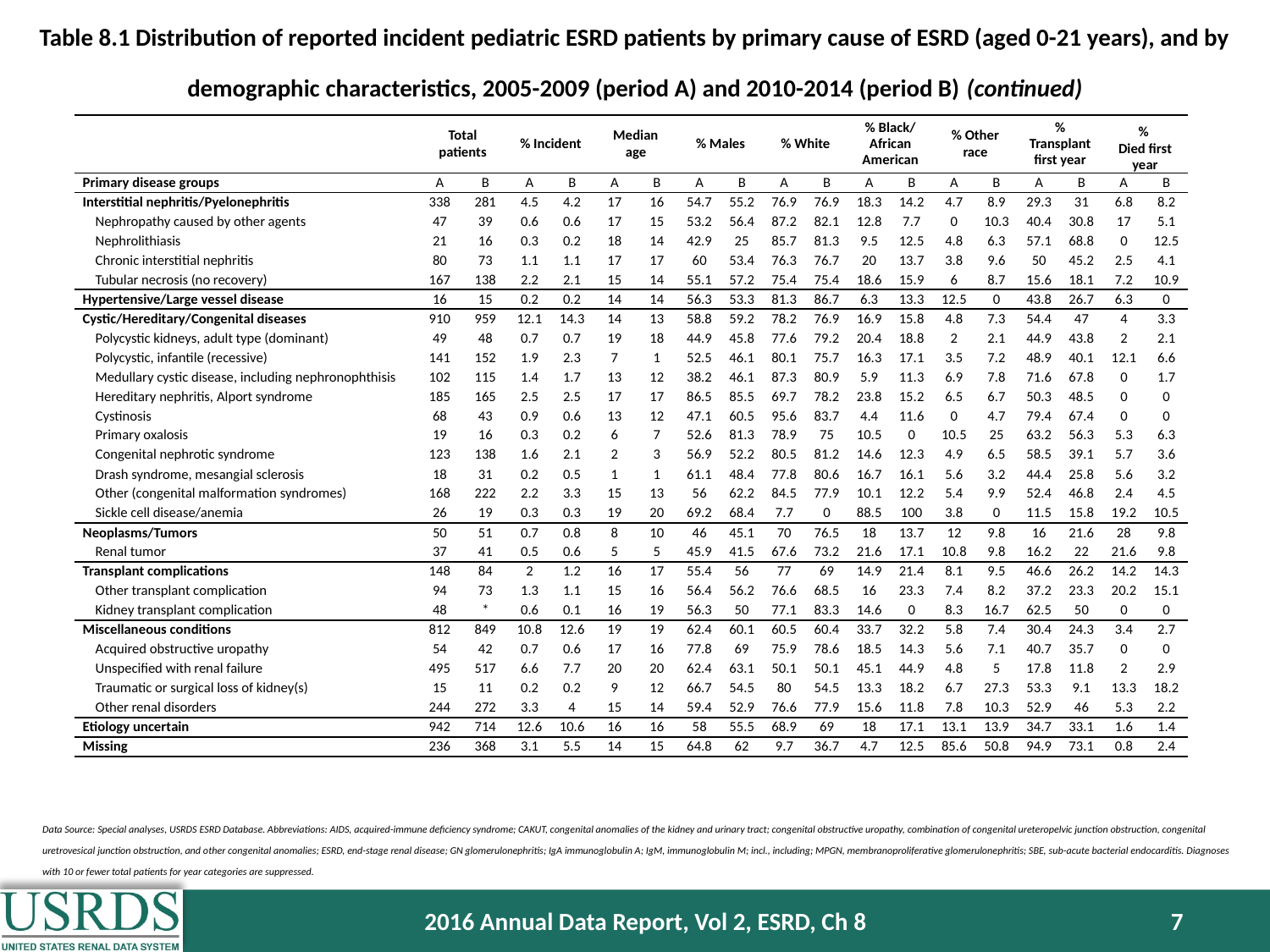

Table 8.1 Distribution of reported incident pediatric ESRD patients by primary cause of ESRD (aged 0-21 years), and by demographic characteristics, 2005-2009 (period A) and 2010-2014 (period B) (continued)
|  | Total patients |  | % Incident |  | Median age |  | % Males |  | % White |  | % Black/ African American |  | % Other race |  | % Transplant first year |  | % Died first year |  |
| --- | --- | --- | --- | --- | --- | --- | --- | --- | --- | --- | --- | --- | --- | --- | --- | --- | --- | --- |
| Primary disease groups | A | B | A | B | A | B | A | B | A | B | A | B | A | B | A | B | A | B |
| Interstitial nephritis/Pyelonephritis | 338 | 281 | 4.5 | 4.2 | 17 | 16 | 54.7 | 55.2 | 76.9 | 76.9 | 18.3 | 14.2 | 4.7 | 8.9 | 29.3 | 31 | 6.8 | 8.2 |
| Nephropathy caused by other agents | 47 | 39 | 0.6 | 0.6 | 17 | 15 | 53.2 | 56.4 | 87.2 | 82.1 | 12.8 | 7.7 | 0 | 10.3 | 40.4 | 30.8 | 17 | 5.1 |
| Nephrolithiasis | 21 | 16 | 0.3 | 0.2 | 18 | 14 | 42.9 | 25 | 85.7 | 81.3 | 9.5 | 12.5 | 4.8 | 6.3 | 57.1 | 68.8 | 0 | 12.5 |
| Chronic interstitial nephritis | 80 | 73 | 1.1 | 1.1 | 17 | 17 | 60 | 53.4 | 76.3 | 76.7 | 20 | 13.7 | 3.8 | 9.6 | 50 | 45.2 | 2.5 | 4.1 |
| Tubular necrosis (no recovery) | 167 | 138 | 2.2 | 2.1 | 15 | 14 | 55.1 | 57.2 | 75.4 | 75.4 | 18.6 | 15.9 | 6 | 8.7 | 15.6 | 18.1 | 7.2 | 10.9 |
| Hypertensive/Large vessel disease | 16 | 15 | 0.2 | 0.2 | 14 | 14 | 56.3 | 53.3 | 81.3 | 86.7 | 6.3 | 13.3 | 12.5 | 0 | 43.8 | 26.7 | 6.3 | 0 |
| Cystic/Hereditary/Congenital diseases | 910 | 959 | 12.1 | 14.3 | 14 | 13 | 58.8 | 59.2 | 78.2 | 76.9 | 16.9 | 15.8 | 4.8 | 7.3 | 54.4 | 47 | 4 | 3.3 |
| Polycystic kidneys, adult type (dominant) | 49 | 48 | 0.7 | 0.7 | 19 | 18 | 44.9 | 45.8 | 77.6 | 79.2 | 20.4 | 18.8 | 2 | 2.1 | 44.9 | 43.8 | 2 | 2.1 |
| Polycystic, infantile (recessive) | 141 | 152 | 1.9 | 2.3 | 7 | 1 | 52.5 | 46.1 | 80.1 | 75.7 | 16.3 | 17.1 | 3.5 | 7.2 | 48.9 | 40.1 | 12.1 | 6.6 |
| Medullary cystic disease, including nephronophthisis | 102 | 115 | 1.4 | 1.7 | 13 | 12 | 38.2 | 46.1 | 87.3 | 80.9 | 5.9 | 11.3 | 6.9 | 7.8 | 71.6 | 67.8 | 0 | 1.7 |
| Hereditary nephritis, Alport syndrome | 185 | 165 | 2.5 | 2.5 | 17 | 17 | 86.5 | 85.5 | 69.7 | 78.2 | 23.8 | 15.2 | 6.5 | 6.7 | 50.3 | 48.5 | 0 | 0 |
| Cystinosis | 68 | 43 | 0.9 | 0.6 | 13 | 12 | 47.1 | 60.5 | 95.6 | 83.7 | 4.4 | 11.6 | 0 | 4.7 | 79.4 | 67.4 | 0 | 0 |
| Primary oxalosis | 19 | 16 | 0.3 | 0.2 | 6 | 7 | 52.6 | 81.3 | 78.9 | 75 | 10.5 | 0 | 10.5 | 25 | 63.2 | 56.3 | 5.3 | 6.3 |
| Congenital nephrotic syndrome | 123 | 138 | 1.6 | 2.1 | 2 | 3 | 56.9 | 52.2 | 80.5 | 81.2 | 14.6 | 12.3 | 4.9 | 6.5 | 58.5 | 39.1 | 5.7 | 3.6 |
| Drash syndrome, mesangial sclerosis | 18 | 31 | 0.2 | 0.5 | 1 | 1 | 61.1 | 48.4 | 77.8 | 80.6 | 16.7 | 16.1 | 5.6 | 3.2 | 44.4 | 25.8 | 5.6 | 3.2 |
| Other (congenital malformation syndromes) | 168 | 222 | 2.2 | 3.3 | 15 | 13 | 56 | 62.2 | 84.5 | 77.9 | 10.1 | 12.2 | 5.4 | 9.9 | 52.4 | 46.8 | 2.4 | 4.5 |
| Sickle cell disease/anemia | 26 | 19 | 0.3 | 0.3 | 19 | 20 | 69.2 | 68.4 | 7.7 | 0 | 88.5 | 100 | 3.8 | 0 | 11.5 | 15.8 | 19.2 | 10.5 |
| Neoplasms/Tumors | 50 | 51 | 0.7 | 0.8 | 8 | 10 | 46 | 45.1 | 70 | 76.5 | 18 | 13.7 | 12 | 9.8 | 16 | 21.6 | 28 | 9.8 |
| Renal tumor | 37 | 41 | 0.5 | 0.6 | 5 | 5 | 45.9 | 41.5 | 67.6 | 73.2 | 21.6 | 17.1 | 10.8 | 9.8 | 16.2 | 22 | 21.6 | 9.8 |
| Transplant complications | 148 | 84 | 2 | 1.2 | 16 | 17 | 55.4 | 56 | 77 | 69 | 14.9 | 21.4 | 8.1 | 9.5 | 46.6 | 26.2 | 14.2 | 14.3 |
| Other transplant complication | 94 | 73 | 1.3 | 1.1 | 15 | 16 | 56.4 | 56.2 | 76.6 | 68.5 | 16 | 23.3 | 7.4 | 8.2 | 37.2 | 23.3 | 20.2 | 15.1 |
| Kidney transplant complication | 48 | \* | 0.6 | 0.1 | 16 | 19 | 56.3 | 50 | 77.1 | 83.3 | 14.6 | 0 | 8.3 | 16.7 | 62.5 | 50 | 0 | 0 |
| Miscellaneous conditions | 812 | 849 | 10.8 | 12.6 | 19 | 19 | 62.4 | 60.1 | 60.5 | 60.4 | 33.7 | 32.2 | 5.8 | 7.4 | 30.4 | 24.3 | 3.4 | 2.7 |
| Acquired obstructive uropathy | 54 | 42 | 0.7 | 0.6 | 17 | 16 | 77.8 | 69 | 75.9 | 78.6 | 18.5 | 14.3 | 5.6 | 7.1 | 40.7 | 35.7 | 0 | 0 |
| Unspecified with renal failure | 495 | 517 | 6.6 | 7.7 | 20 | 20 | 62.4 | 63.1 | 50.1 | 50.1 | 45.1 | 44.9 | 4.8 | 5 | 17.8 | 11.8 | 2 | 2.9 |
| Traumatic or surgical loss of kidney(s) | 15 | 11 | 0.2 | 0.2 | 9 | 12 | 66.7 | 54.5 | 80 | 54.5 | 13.3 | 18.2 | 6.7 | 27.3 | 53.3 | 9.1 | 13.3 | 18.2 |
| Other renal disorders | 244 | 272 | 3.3 | 4 | 15 | 14 | 59.4 | 52.9 | 76.6 | 77.9 | 15.6 | 11.8 | 7.8 | 10.3 | 52.9 | 46 | 5.3 | 2.2 |
| Etiology uncertain | 942 | 714 | 12.6 | 10.6 | 16 | 16 | 58 | 55.5 | 68.9 | 69 | 18 | 17.1 | 13.1 | 13.9 | 34.7 | 33.1 | 1.6 | 1.4 |
| Missing | 236 | 368 | 3.1 | 5.5 | 14 | 15 | 64.8 | 62 | 9.7 | 36.7 | 4.7 | 12.5 | 85.6 | 50.8 | 94.9 | 73.1 | 0.8 | 2.4 |
Data Source: Special analyses, USRDS ESRD Database. Abbreviations: AIDS, acquired-immune deficiency syndrome; CAKUT, congenital anomalies of the kidney and urinary tract; congenital obstructive uropathy, combination of congenital ureteropelvic junction obstruction, congenital uretrovesical junction obstruction, and other congenital anomalies; ESRD, end-stage renal disease; GN glomerulonephritis; IgA immunoglobulin A; IgM, immunoglobulin M; incl., including; MPGN, membranoproliferative glomerulonephritis; SBE, sub-acute bacterial endocarditis. Diagnoses with 10 or fewer total patients for year categories are suppressed.
2016 Annual Data Report, Vol 2, ESRD, Ch 8

7